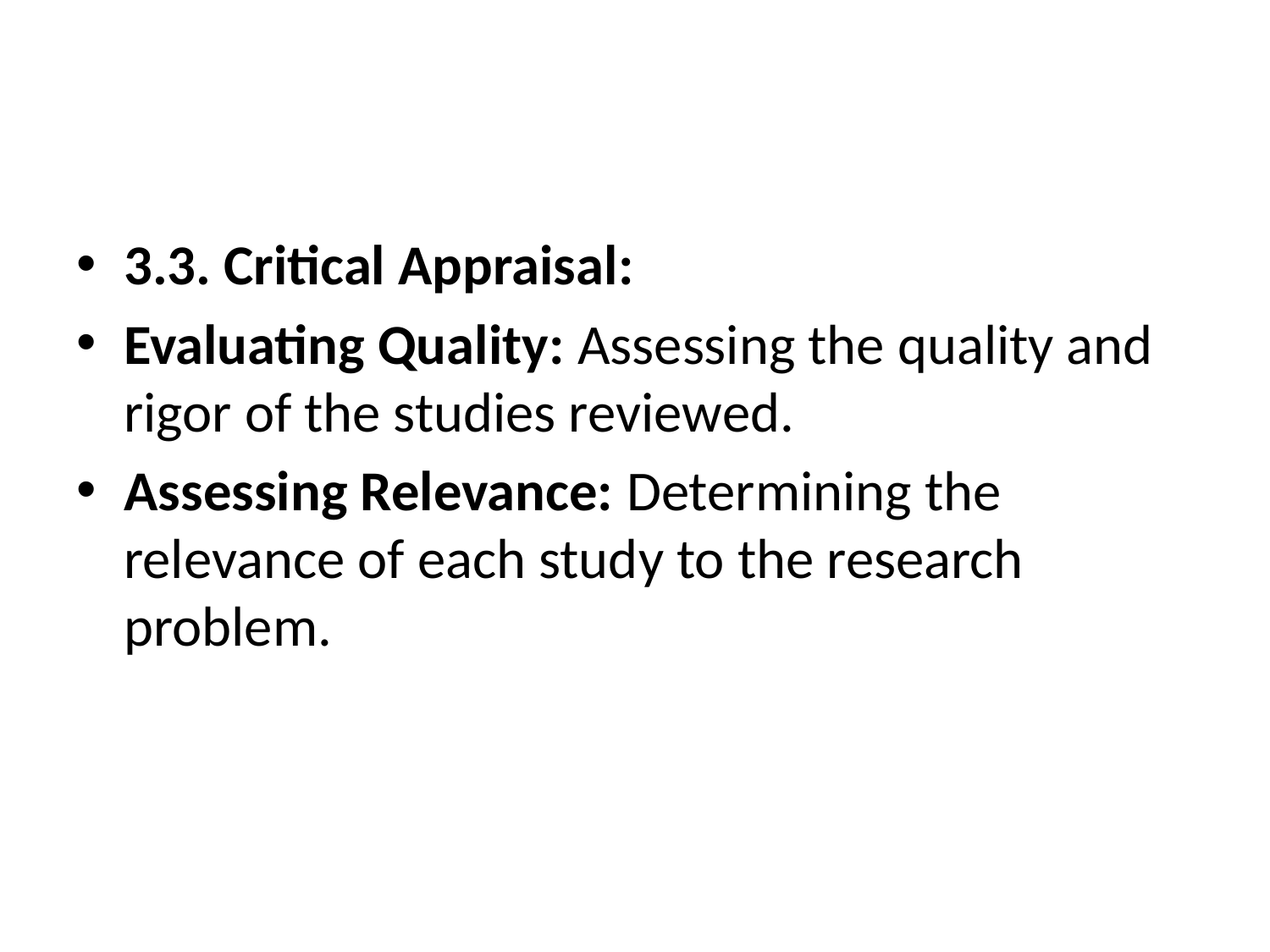

#
3.3. Critical Appraisal:
Evaluating Quality: Assessing the quality and rigor of the studies reviewed.
Assessing Relevance: Determining the relevance of each study to the research problem.